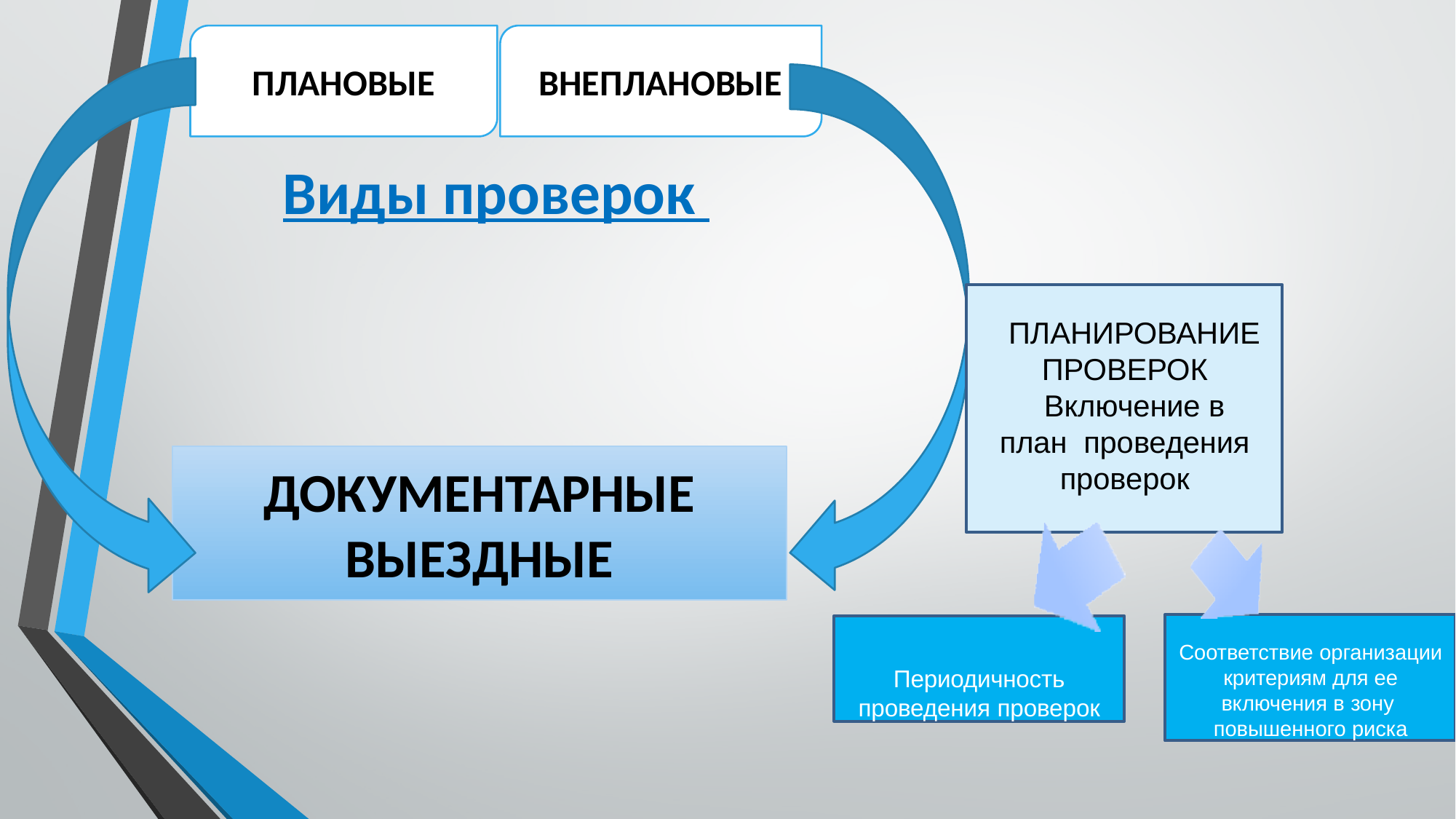

ПЛАНОВЫЕ
Виды проверок

ВНЕПЛАНОВЫЕ

ПЛАНИРОВАНИЕ ПРОВЕРОК
Включение в план  проведения проверок

ДОКУМЕНТАРНЫЕ
ВЫЕЗДНЫЕ

Соответствие организации  критериям для ее  включения в зону  повышенного риска

Периодичность
проведения проверок